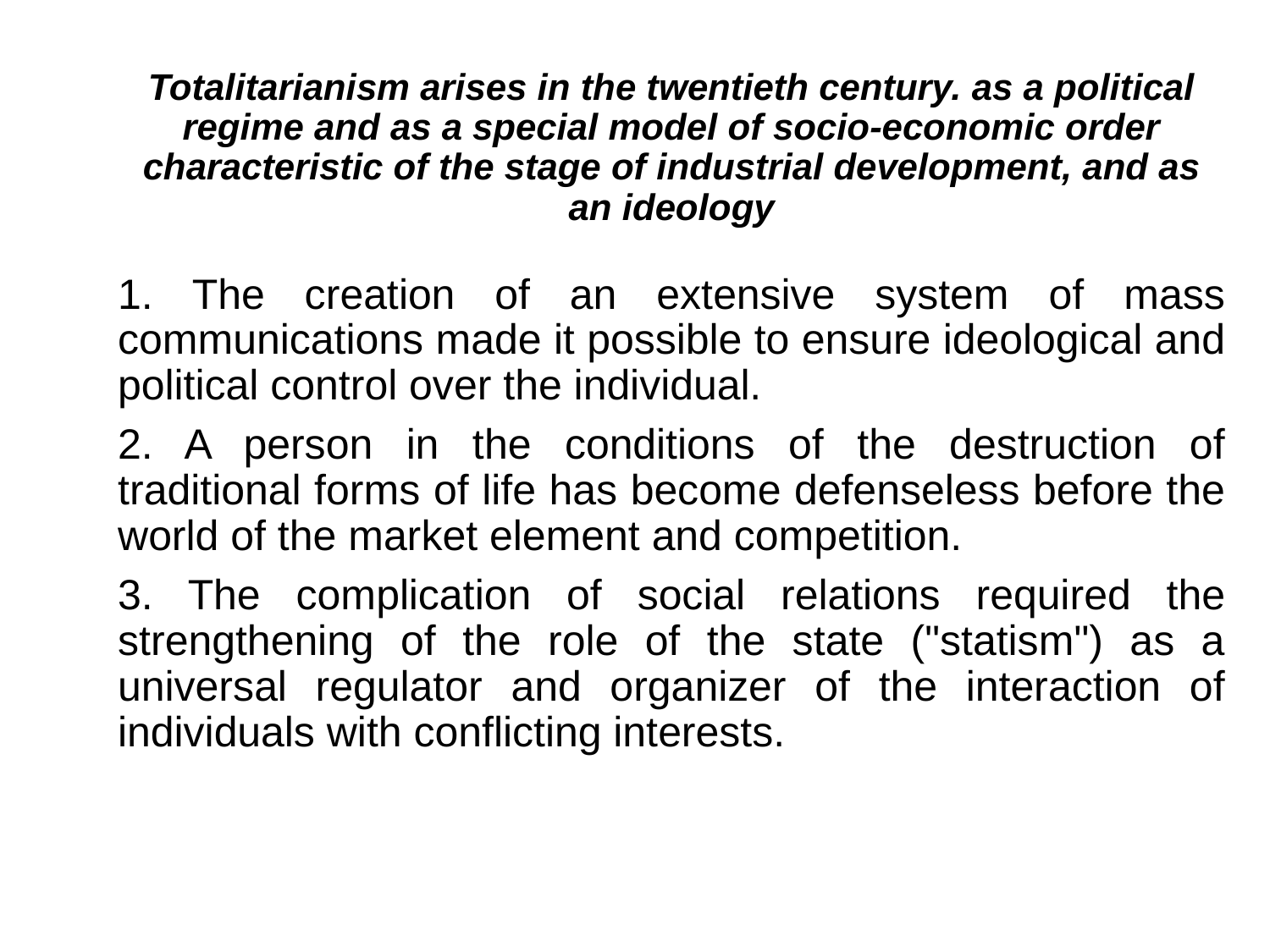

# Totalitarianism arises in the twentieth century. as a political regime and as a special model of socio-economic order characteristic of the stage of industrial development, and as an ideology
1. The creation of an extensive system of mass communications made it possible to ensure ideological and political control over the individual.
2. A person in the conditions of the destruction of traditional forms of life has become defenseless before the world of the market element and competition.
3. The complication of social relations required the strengthening of the role of the state ("statism") as a universal regulator and organizer of the interaction of individuals with conflicting interests.